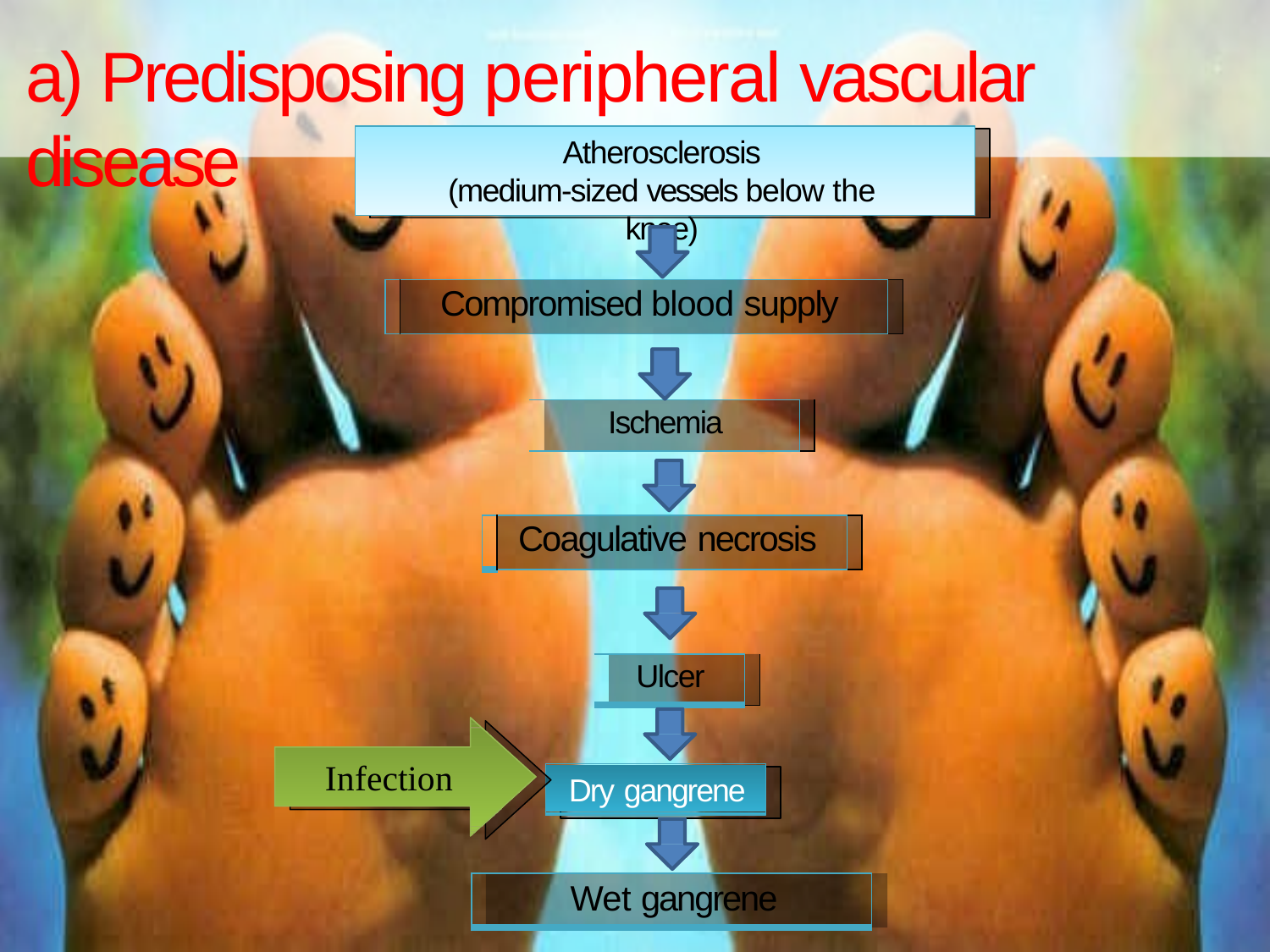

# a) Predisposing peripheral vascular disease

Atherosclerosis
(medium-sized vessels below the knee)

|  | Compromised blood supply |  |
| --- | --- | --- |

|  | Ischemia |  |
| --- | --- | --- |

|  | Coagulative necrosis |  |
| --- | --- | --- |

|  | Ulcer |  |
| --- | --- | --- |

Infection

Dry gangrene

|  | Wet gangrene |  |
| --- | --- | --- |